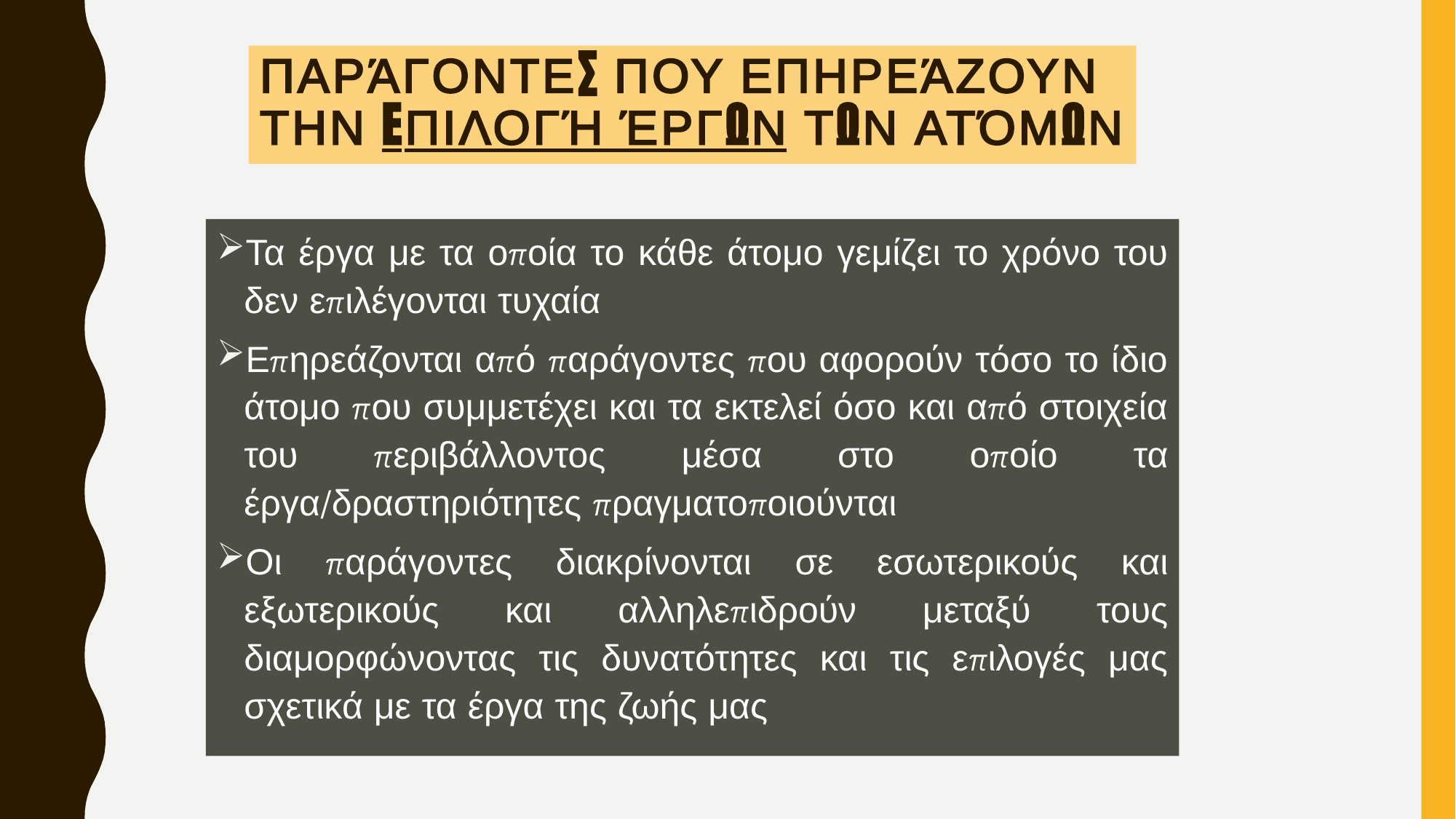

#
Παράγοντες που επηρεάζουν την Eπιλογή Έργων των ατόμων
Τα έργα με τα οποία το κάθε άτομο γεμίζει το χρόνο του δεν επιλέγονται τυχαία
Επηρεάζονται από παράγοντες που αφορούν τόσο το ίδιο άτομο που συμμετέχει και τα εκτελεί όσο και από στοιχεία του περιβάλλοντος μέσα στο οποίο τα έργα/δραστηριότητες πραγματοποιούνται
Οι παράγοντες διακρίνονται σε εσωτερικούς και εξωτερικούς και αλληλεπιδρούν μεταξύ τους διαμορφώνοντας τις δυνατότητες και τις επιλογές μας σχετικά με τα έργα της ζωής μας